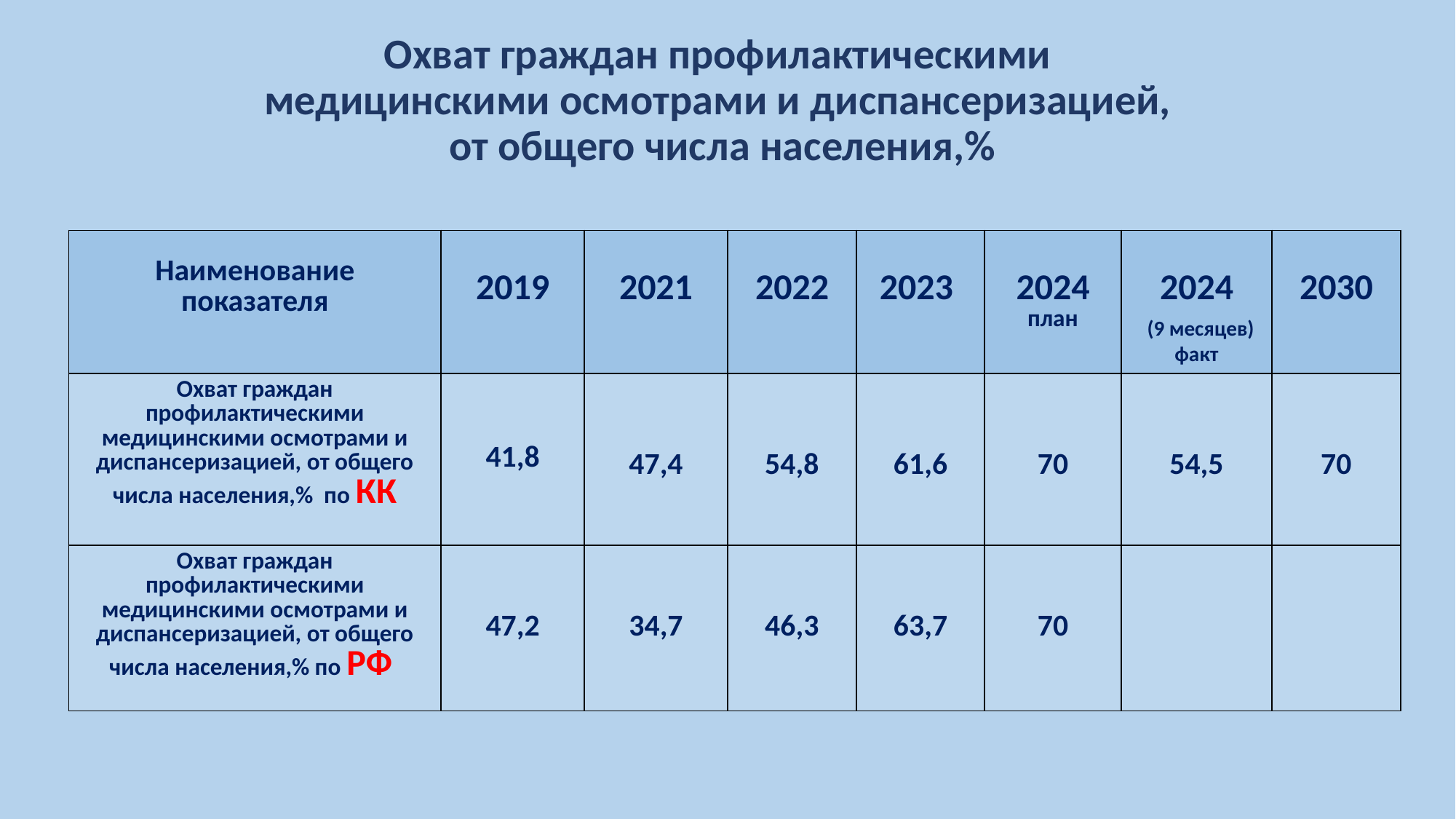

# Охват граждан профилактическими медицинскими осмотрами и диспансеризацией, от общего числа населения,%
| Наименование показателя | 2019 | 2021 | 2022 | 2023 | 2024 план | 2024 (9 месяцев) факт | 2030 |
| --- | --- | --- | --- | --- | --- | --- | --- |
| Охват граждан профилактическими медицинскими осмотрами и диспансеризацией, от общего числа населения,% по КК | 41,8 | 47,4 | 54,8 | 61,6 | 70 | 54,5 | 70 |
| Охват граждан профилактическими медицинскими осмотрами и диспансеризацией, от общего числа населения,% по РФ | 47,2 | 34,7 | 46,3 | 63,7 | 70 |  |  |